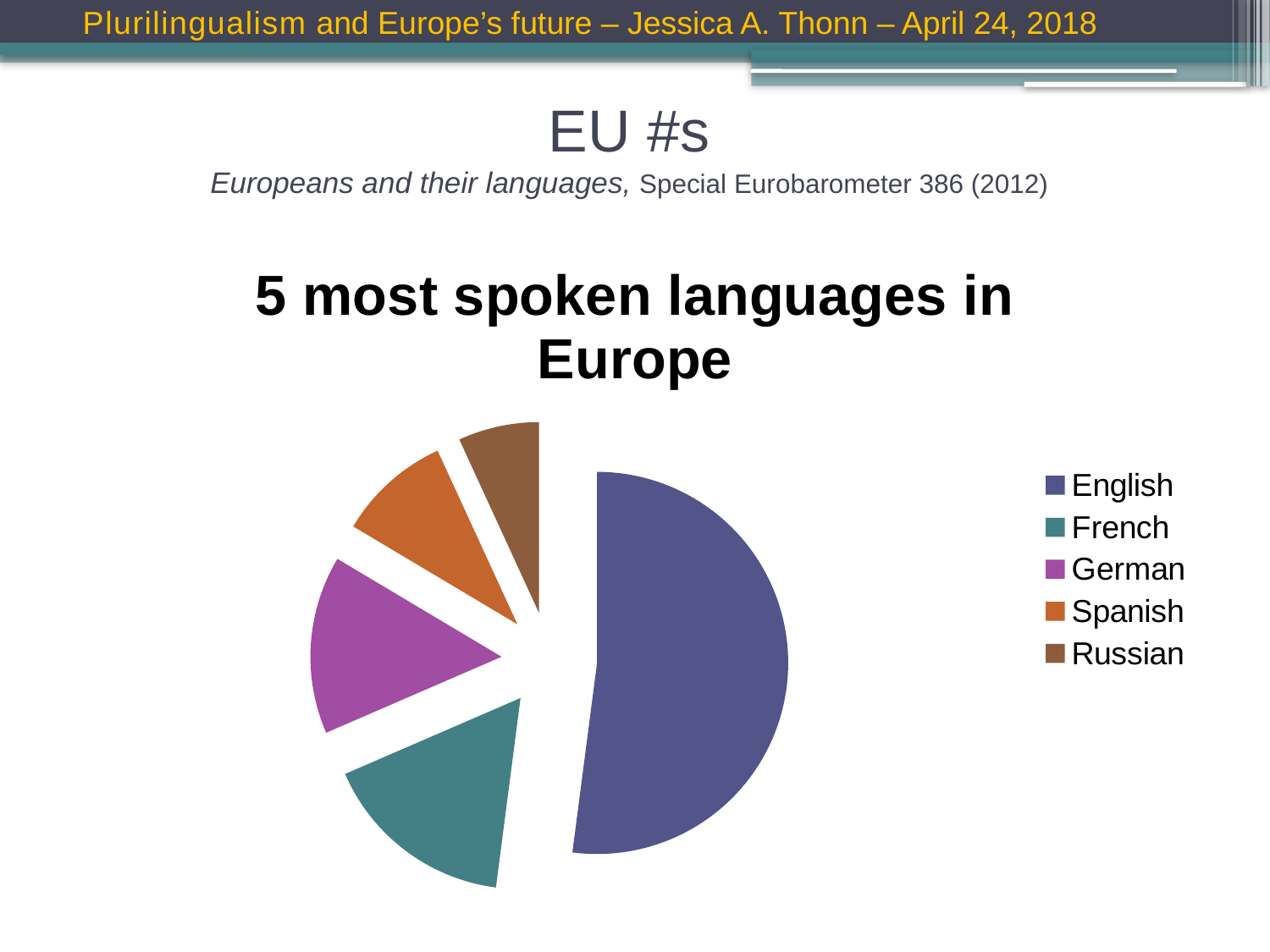

Plurilingualism and Europe’s future – Jessica A. Thonn – April 24, 2018
# EU #s Europeans and their languages, Special Eurobarometer 386 (2012)

### Chart:

| Category | 5 most spoken languages in Europe |
|---|---|
| English | 38.0 |
| French | 12.0 |
| German | 11.0 |
| Spanish | 7.0 |
| Russian | 5.0 |